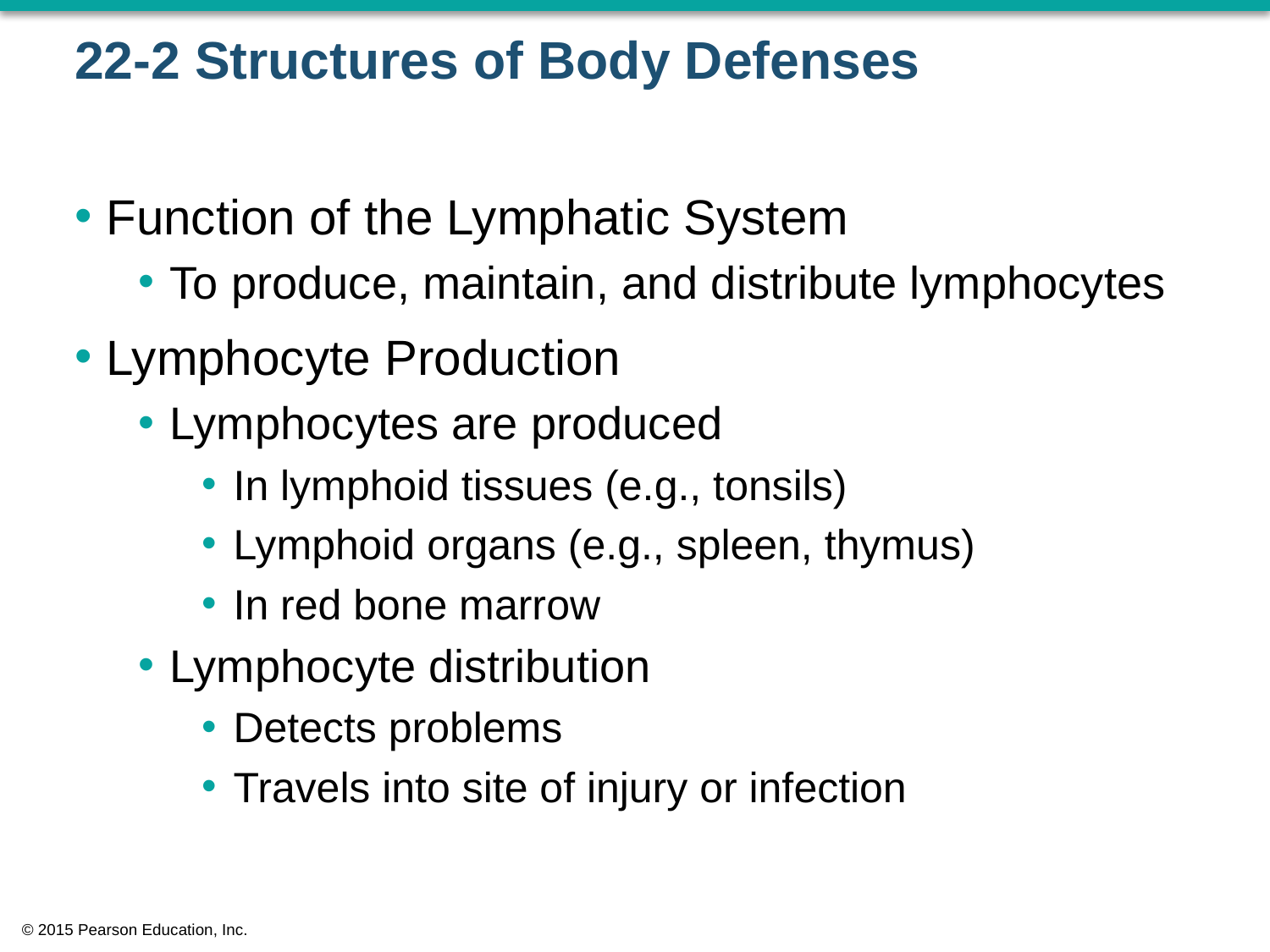

# 22-2 Structures of Body Defenses
Function of the Lymphatic System
To produce, maintain, and distribute lymphocytes
Lymphocyte Production
Lymphocytes are produced
In lymphoid tissues (e.g., tonsils)
Lymphoid organs (e.g., spleen, thymus)
In red bone marrow
Lymphocyte distribution
Detects problems
Travels into site of injury or infection